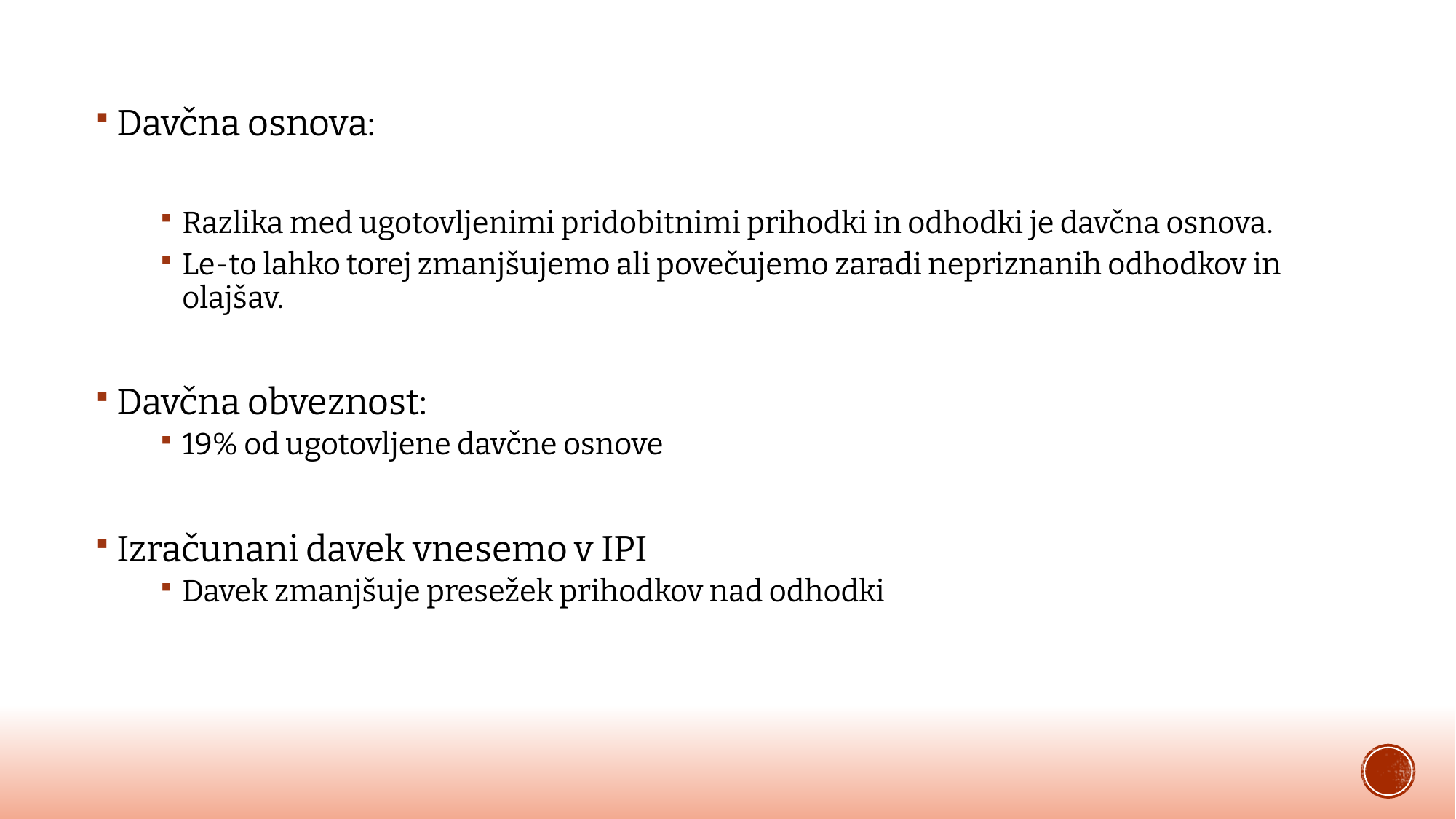

Davčna osnova:

Razlika med ugotovljenimi pridobitnimi prihodki in odhodki je davčna osnova.
Le-to lahko torej zmanjšujemo ali povečujemo zaradi nepriznanih odhodkov in olajšav.

Davčna obveznost:
19% od ugotovljene davčne osnove

Izračunani davek vnesemo v IPI
Davek zmanjšuje presežek prihodkov nad odhodki